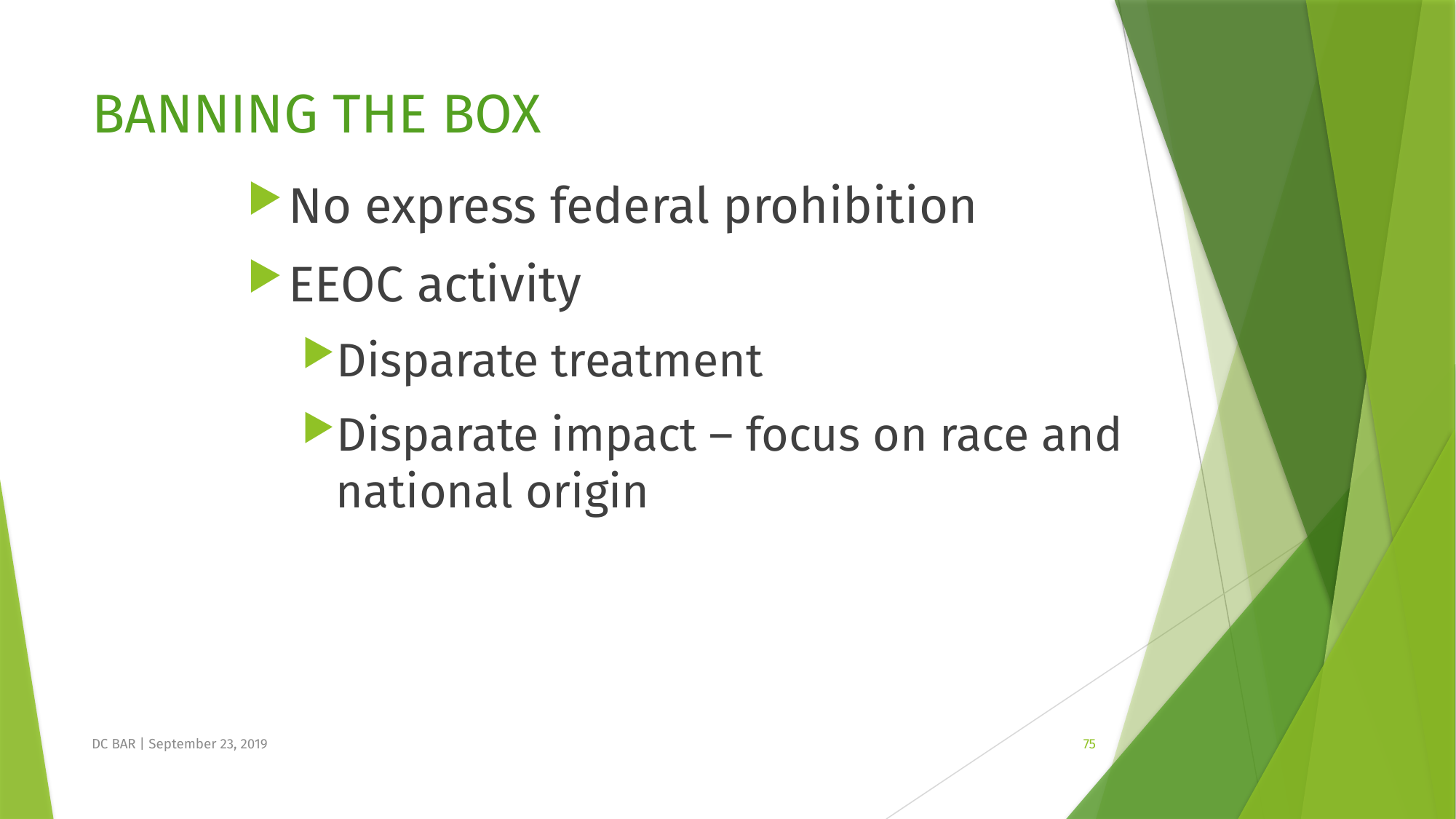

# BANNING THE BOX
No express federal prohibition
EEOC activity
Disparate treatment
Disparate impact – focus on race and national origin
DC BAR | September 23, 2019
75